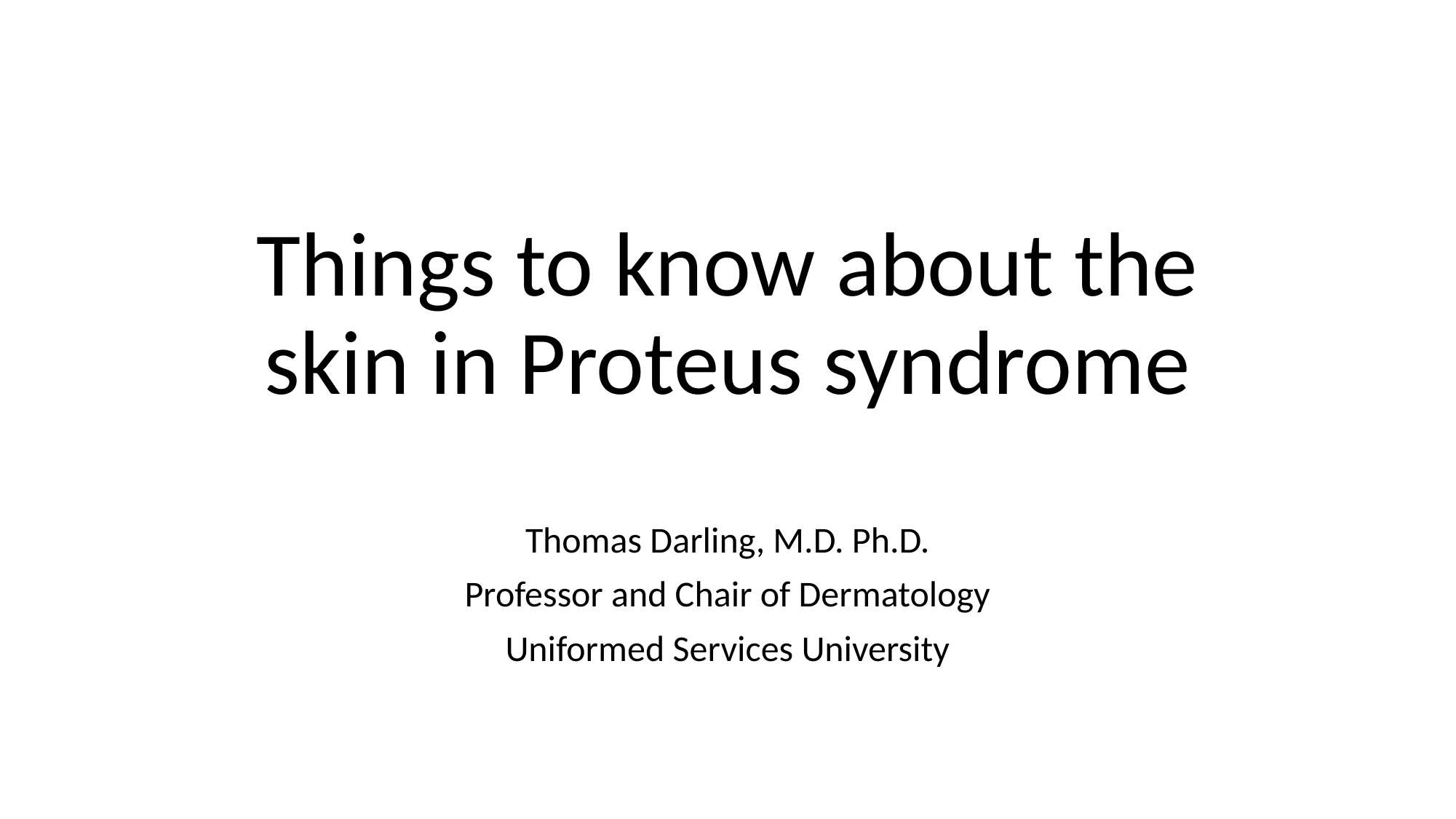

# Things to know about the skin in Proteus syndrome
Thomas Darling, M.D. Ph.D.
Professor and Chair of Dermatology
Uniformed Services University